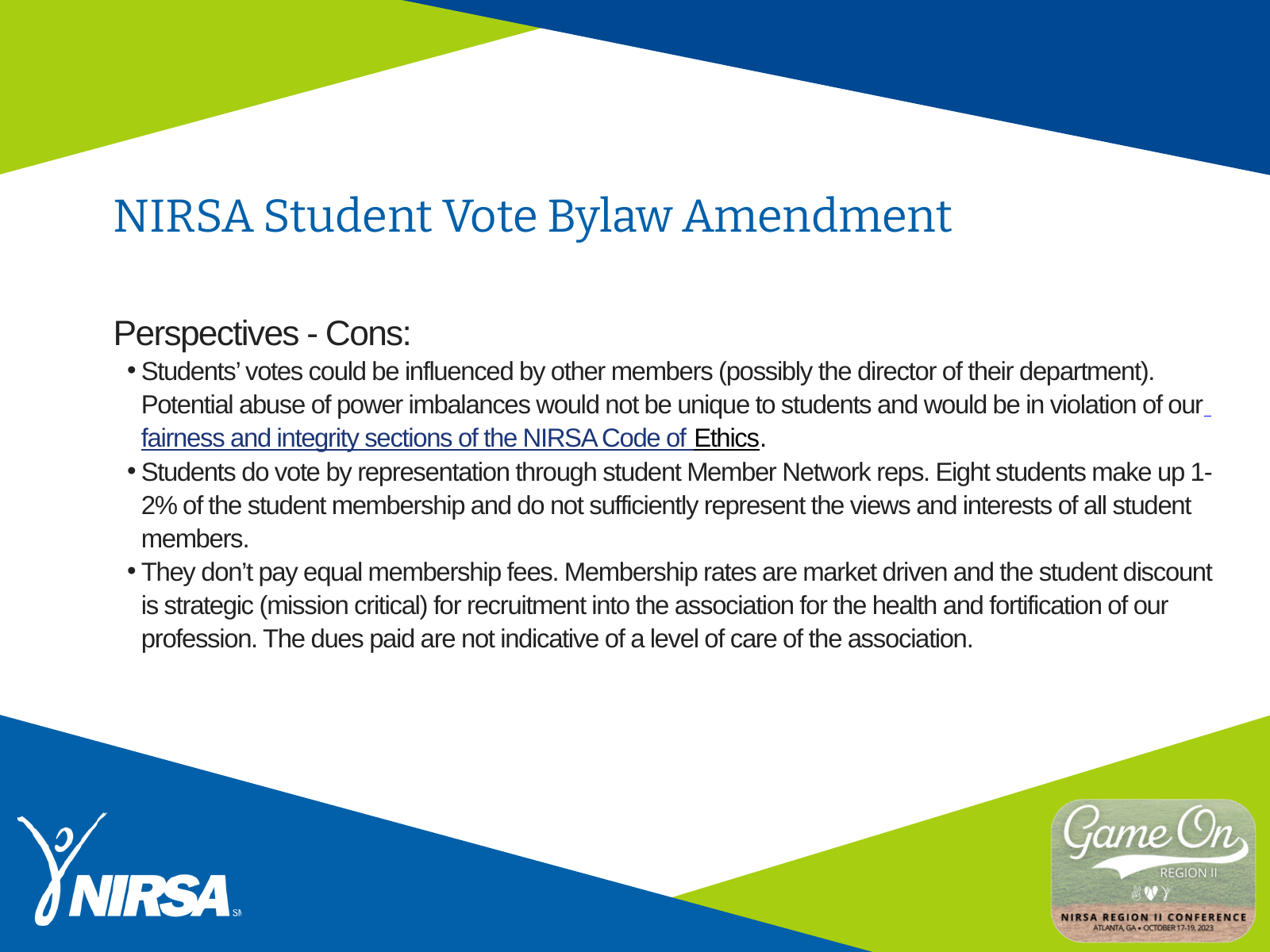

NIRSA Student Vote Bylaw Amendment
Perspectives - Cons:
Students’ votes could be influenced by other members (possibly the director of their department). Potential abuse of power imbalances would not be unique to students and would be in violation of our fairness and integrity sections of the NIRSA Code of Ethics.
Students do vote by representation through student Member Network reps. Eight students make up 1-2% of the student membership and do not sufficiently represent the views and interests of all student members.
They don’t pay equal membership fees. Membership rates are market driven and the student discount is strategic (mission critical) for recruitment into the association for the health and fortification of our profession. The dues paid are not indicative of a level of care of the association.